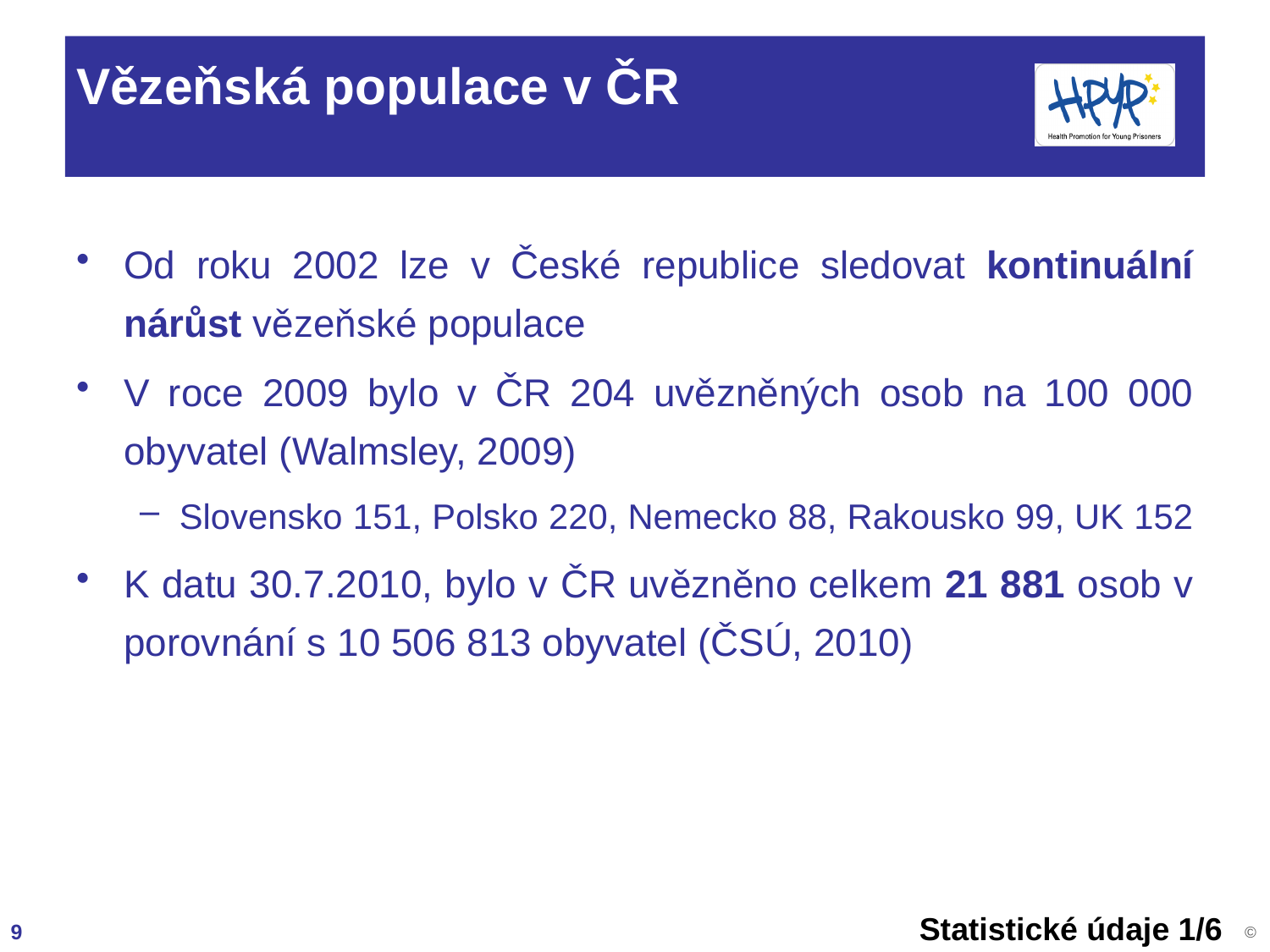

# Vězeňská populace v ČR
Od roku 2002 lze v České republice sledovat kontinuální nárůst vězeňské populace
V roce 2009 bylo v ČR 204 uvězněných osob na 100 000 obyvatel (Walmsley, 2009)
Slovensko 151, Polsko 220, Nemecko 88, Rakousko 99, UK 152
K datu 30.7.2010, bylo v ČR uvězněno celkem 21 881 osob v porovnání s 10 506 813 obyvatel (ČSÚ, 2010)
Statistické údaje 1/6